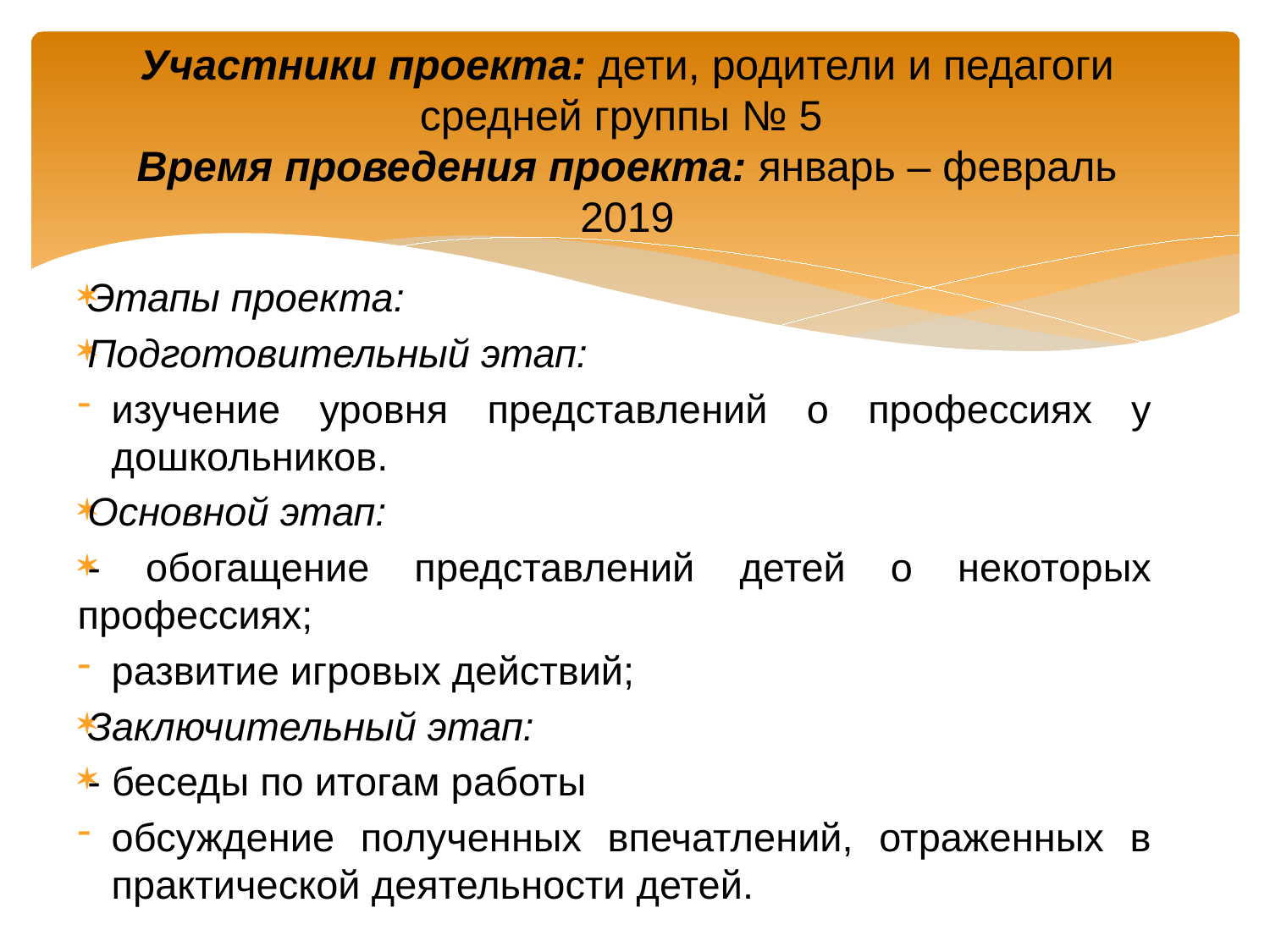

# Участники проекта: дети, родители и педагоги средней группы № 5 Время проведения проекта: январь – февраль 2019
Этапы проекта:
Подготовительный этап:
изучение уровня представлений о профессиях у дошкольников.
Основной этап:
- обогащение представлений детей о некоторых профессиях;
развитие игровых действий;
Заключительный этап:
- беседы по итогам работы
обсуждение полученных впечатлений, отраженных в практической деятельности детей.